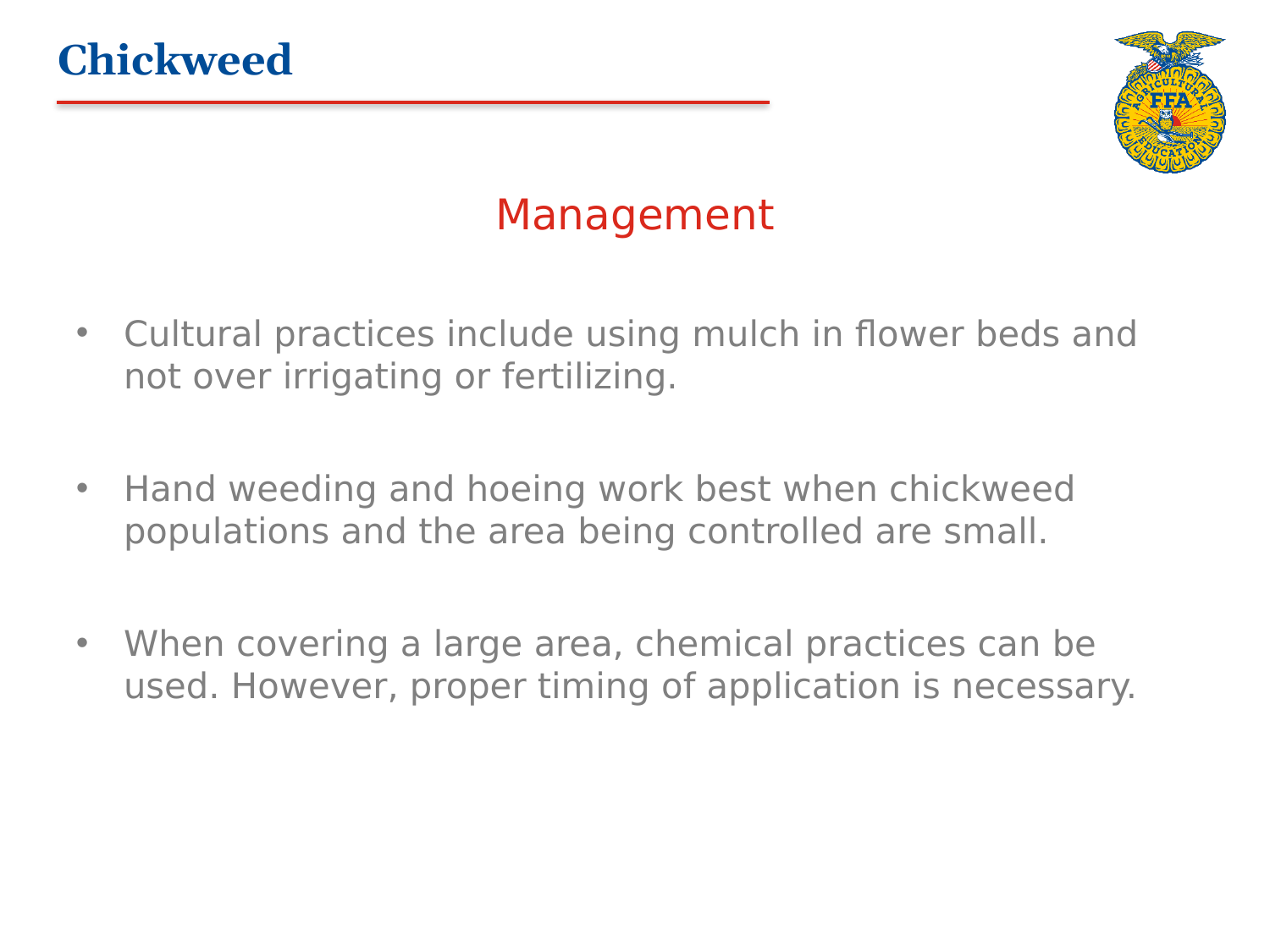

# Chickweed
Management
Cultural practices include using mulch in flower beds and not over irrigating or fertilizing.

Hand weeding and hoeing work best when chickweed populations and the area being controlled are small.

When covering a large area, chemical practices can be used. However, proper timing of application is necessary.